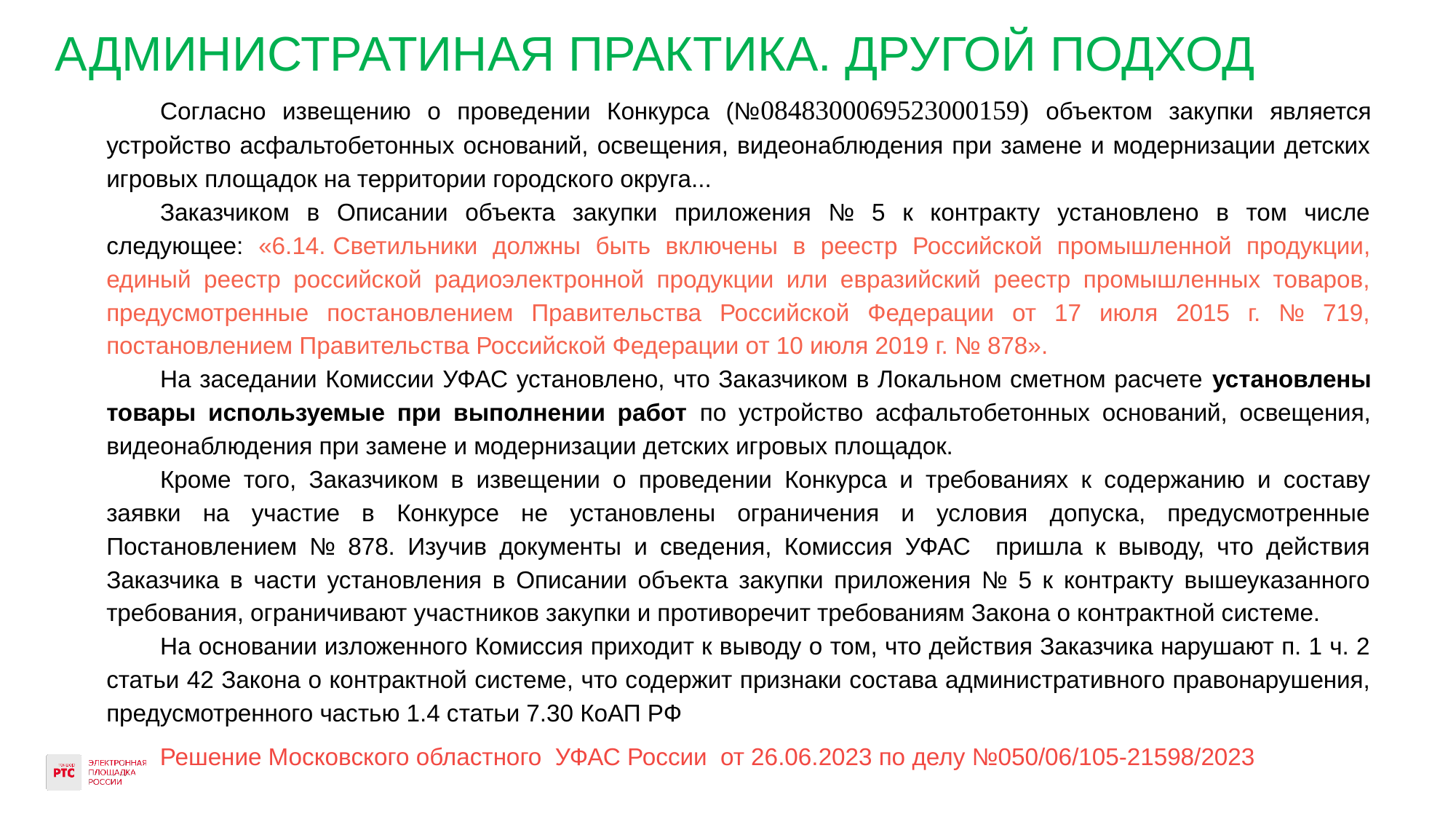

# АДМИНИСТРАТИНАЯ ПРАКТИКА. ДРУГОЙ ПОДХОД
Согласно извещению о проведении Конкурса (№0848300069523000159) объектом закупки является устройство асфальтобетонных оснований, освещения, видеонаблюдения при замене и модернизации детских игровых площадок на территории городского округа...
Заказчиком в Описании объекта закупки приложения № 5 к контракту установлено в том числе следующее: «6.14.	Светильники должны быть включены в реестр Российской промышленной продукции, единый реестр российской радиоэлектронной продукции или евразийский реестр промышленных товаров, предусмотренные постановлением Правительства Российской Федерации от 17 июля 2015 г. № 719, постановлением Правительства Российской Федерации от 10 июля 2019 г. № 878».
На заседании Комиссии УФАС установлено, что Заказчиком в Локальном сметном расчете установлены товары используемые при выполнении работ по устройство асфальтобетонных оснований, освещения, видеонаблюдения при замене и модернизации детских игровых площадок.
Кроме того, Заказчиком в извещении о проведении Конкурса и требованиях к содержанию и составу заявки на участие в Конкурсе не установлены ограничения и условия допуска, предусмотренные Постановлением № 878. Изучив документы и сведения, Комиссия УФАС  пришла к выводу, что действия Заказчика в части установления в Описании объекта закупки приложения № 5 к контракту вышеуказанного требования, ограничивают участников закупки и противоречит требованиям Закона о контрактной системе.
На основании изложенного Комиссия приходит к выводу о том, что действия Заказчика нарушают п. 1 ч. 2 статьи 42 Закона о контрактной системе, что содержит признаки состава административного правонарушения, предусмотренного частью 1.4 статьи 7.30 КоАП РФ
Решение Московского областного  УФАС России  от 26.06.2023 по делу №050/06/105-21598/2023